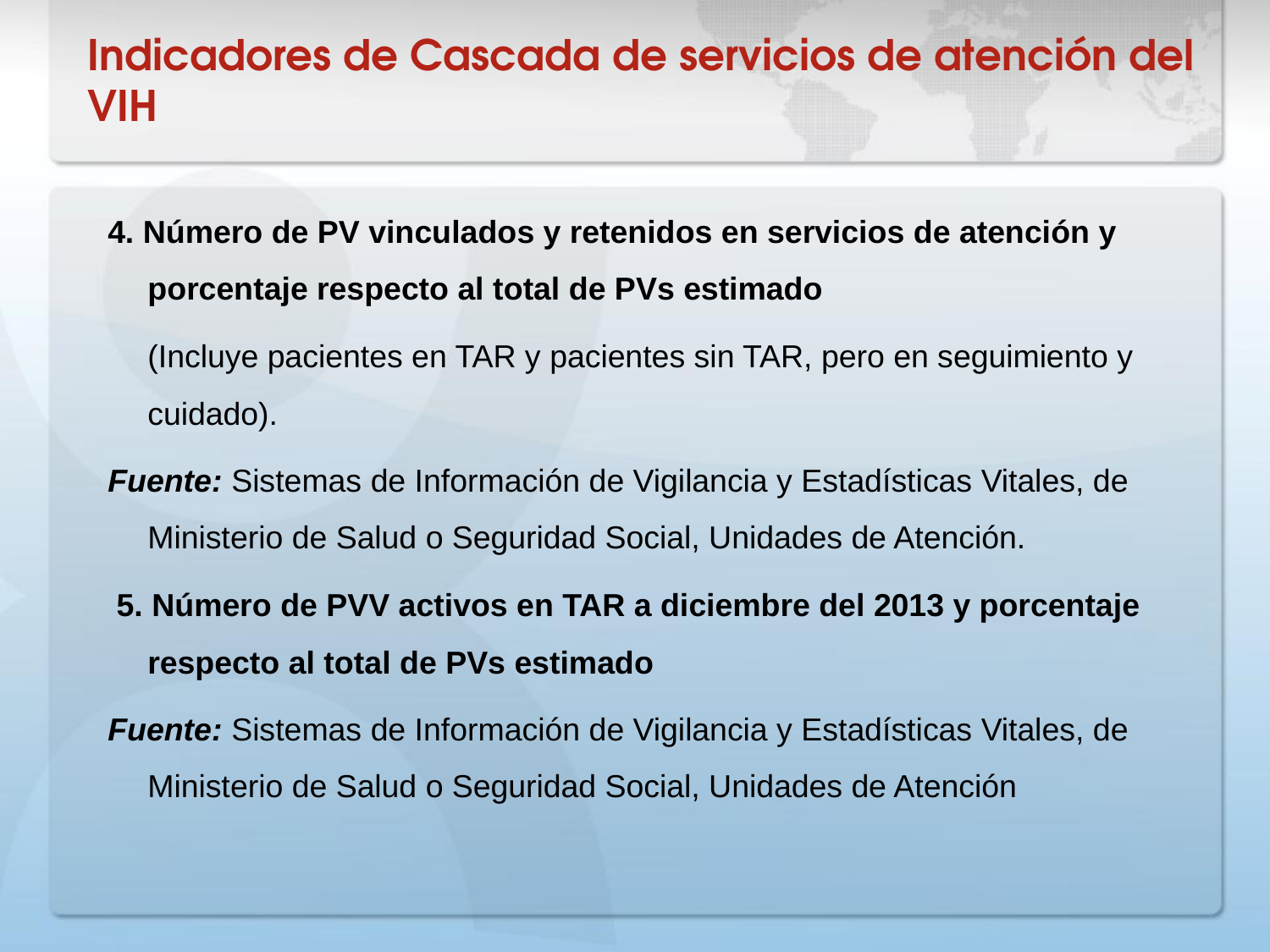

# Indicadores de Cascada de servicios de atención del VIH
4. Número de PV vinculados y retenidos en servicios de atención y porcentaje respecto al total de PVs estimado
	(Incluye pacientes en TAR y pacientes sin TAR, pero en seguimiento y cuidado).
Fuente: Sistemas de Información de Vigilancia y Estadísticas Vitales, de Ministerio de Salud o Seguridad Social, Unidades de Atención.
 5. Número de PVV activos en TAR a diciembre del 2013 y porcentaje respecto al total de PVs estimado
Fuente: Sistemas de Información de Vigilancia y Estadísticas Vitales, de Ministerio de Salud o Seguridad Social, Unidades de Atención